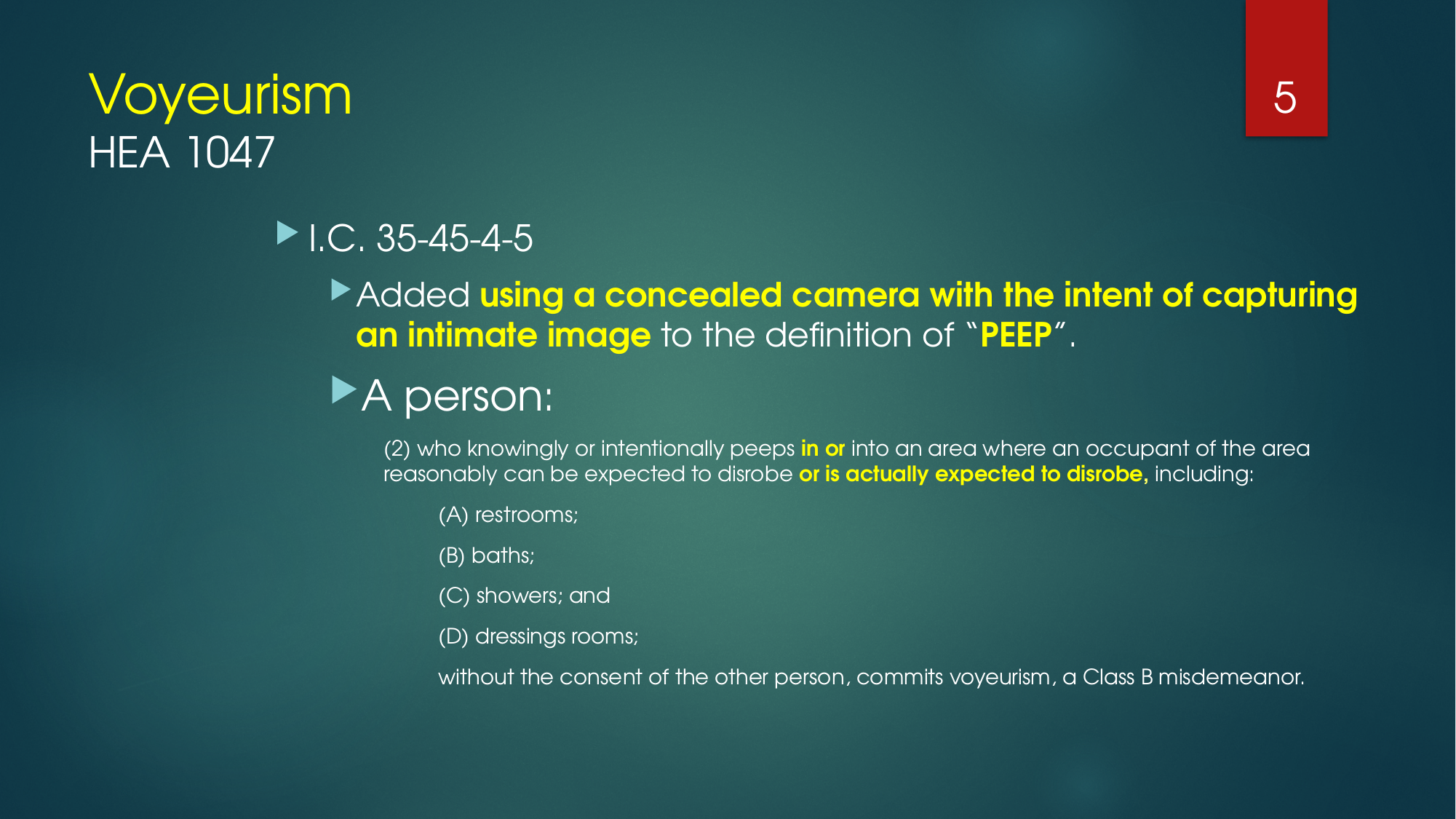

5
# Voyeurism HEA 1047
I.C. 35-45-4-5
Added using a concealed camera with the intent of capturing an intimate image to the definition of “PEEP”.
A person:
(2) who knowingly or intentionally peeps in or into an area where an occupant of the area reasonably can be expected to disrobe or is actually expected to disrobe, including:
(A) restrooms;
(B) baths;
(C) showers; and
(D) dressings rooms;
without the consent of the other person, commits voyeurism, a Class B misdemeanor.

This Photo by Unknown Author is licensed under CC BY-ND